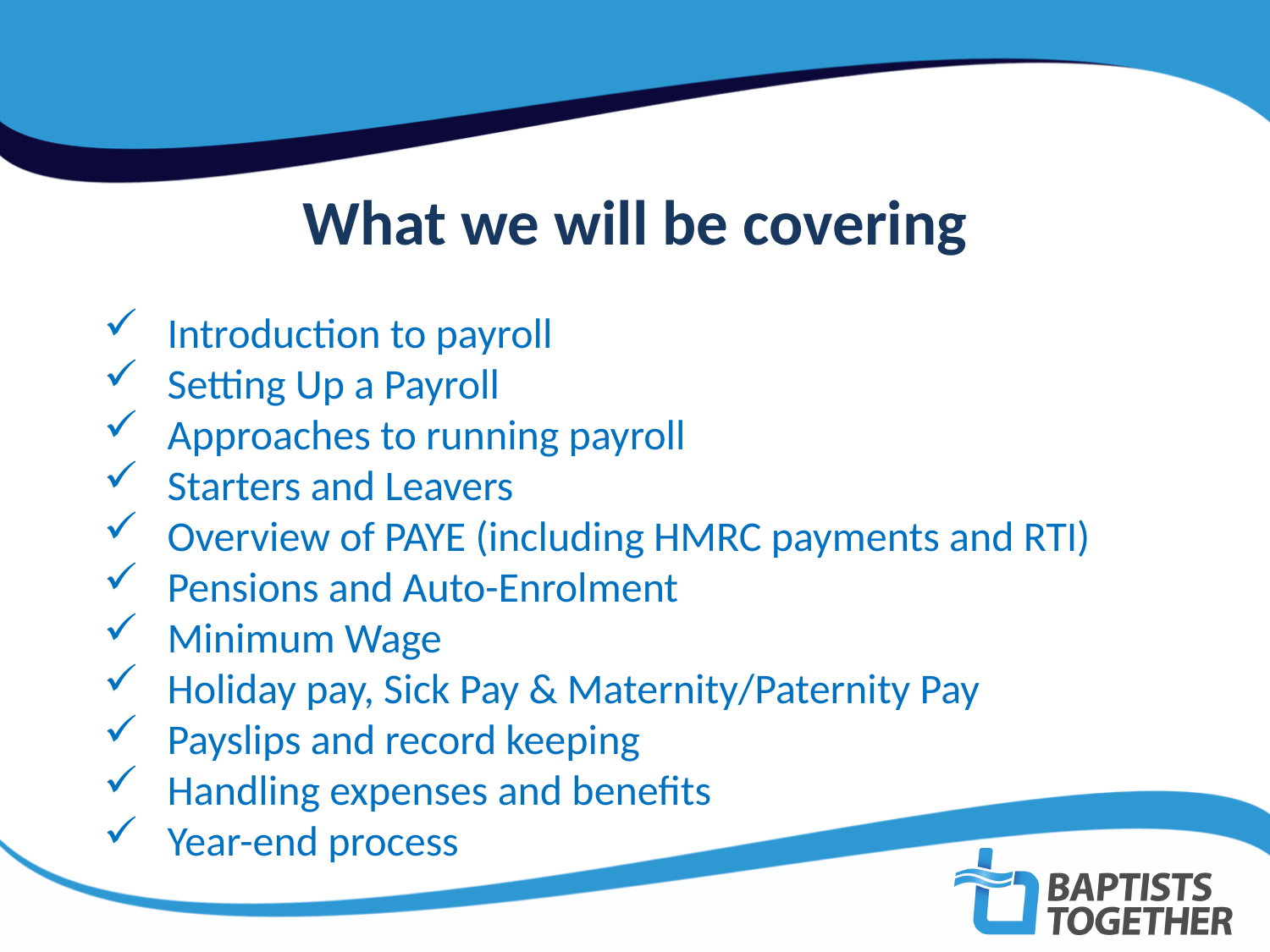

What we will be covering
Introduction to payroll
Setting Up a Payroll
Approaches to running payroll
Starters and Leavers
Overview of PAYE (including HMRC payments and RTI)
Pensions and Auto-Enrolment
Minimum Wage
Holiday pay, Sick Pay & Maternity/Paternity Pay
Payslips and record keeping
Handling expenses and benefits
Year-end process